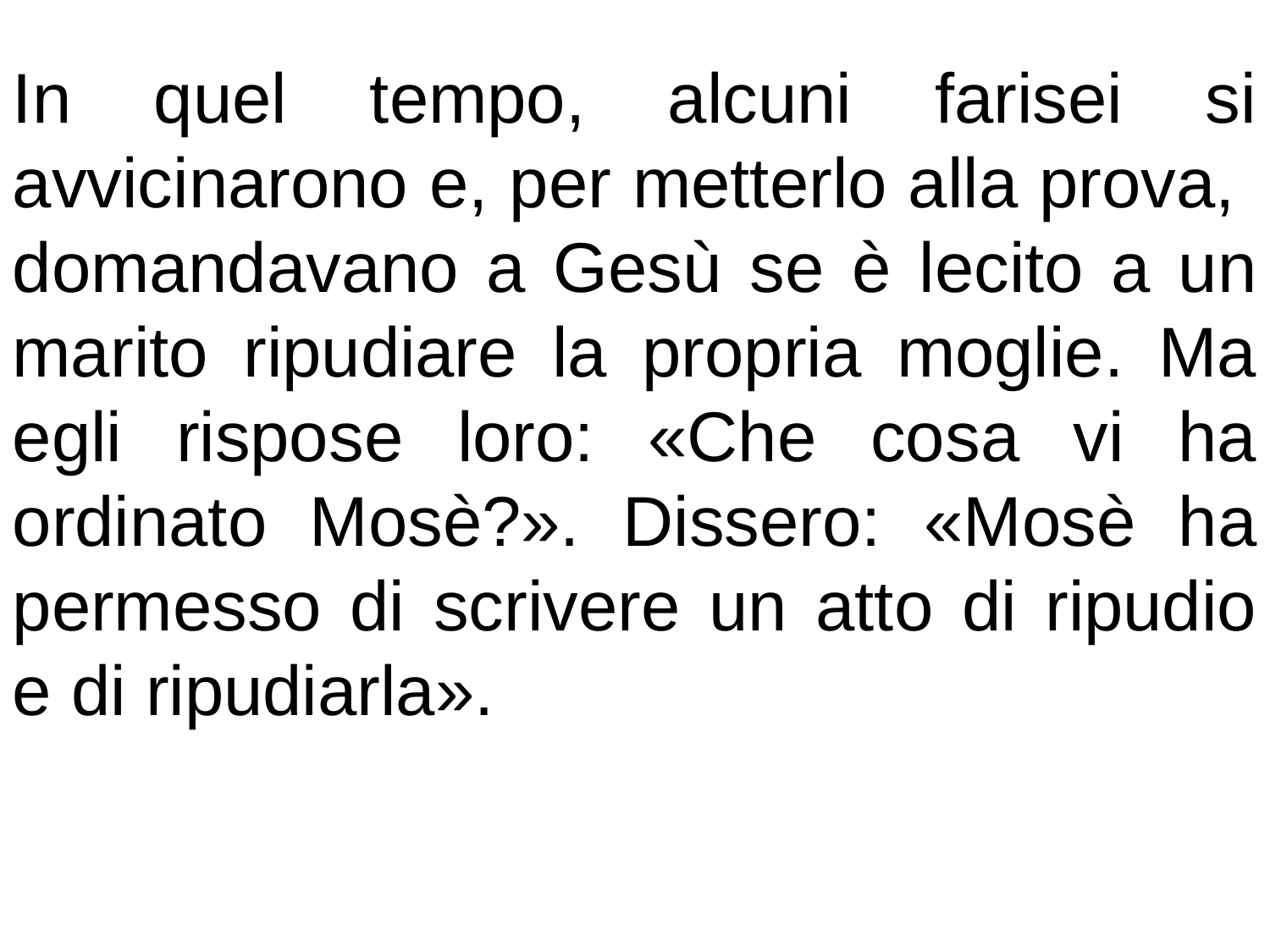

In quel tempo, alcuni farisei si avvicinarono e, per metterlo alla prova,  domandavano a Gesù se è lecito a un marito ripudiare la propria moglie. Ma egli rispose loro: «Che cosa vi ha ordinato Mosè?». Dissero: «Mosè ha permesso di scrivere un atto di ripudio e di ripudiarla».